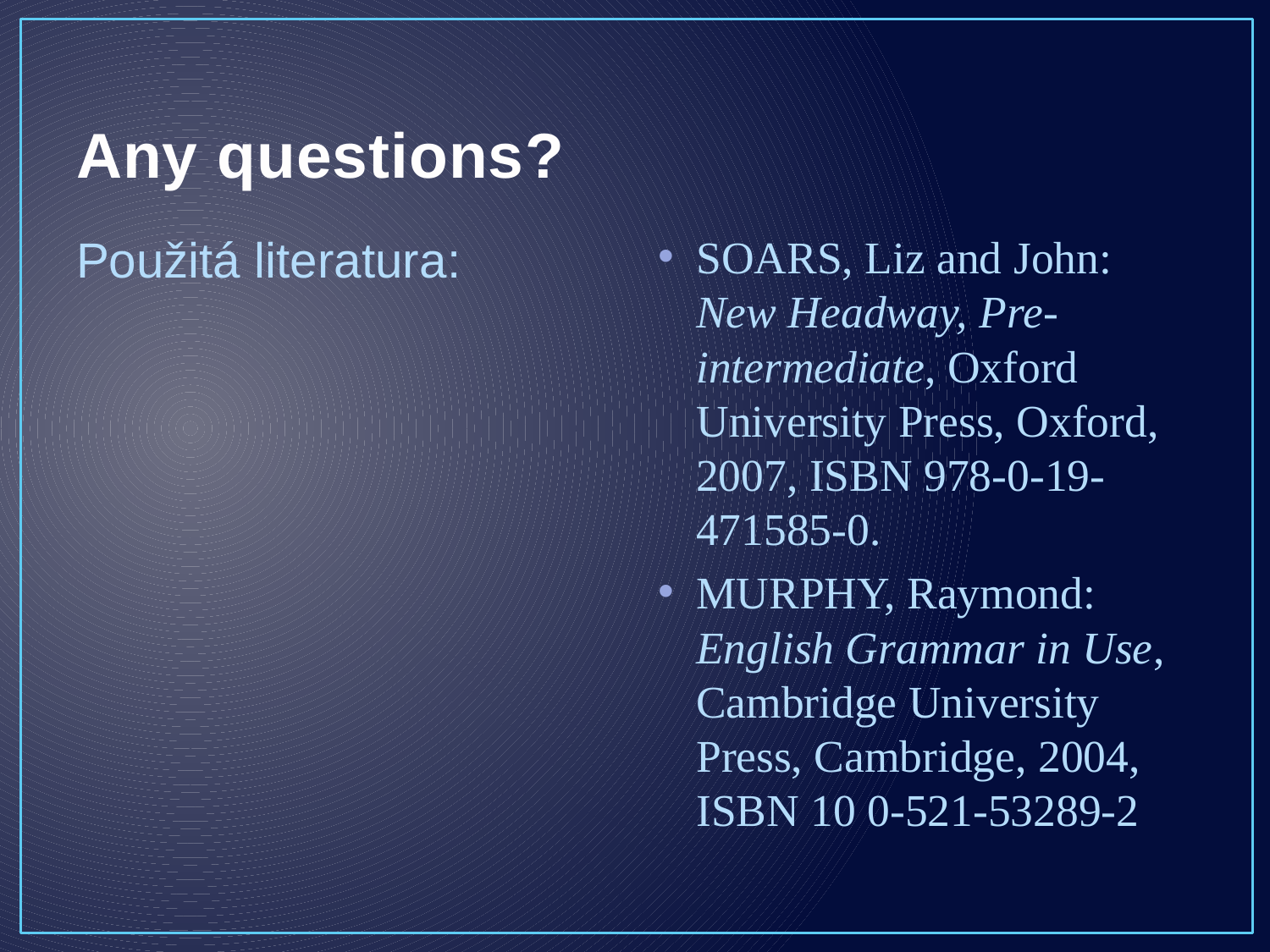

# Any questions?
Použitá literatura:
SOARS, Liz and John: New Headway, Pre-intermediate, Oxford University Press, Oxford, 2007, ISBN 978-0-19-471585-0.
MURPHY, Raymond: English Grammar in Use, Cambridge University Press, Cambridge, 2004, ISBN 10 0-521-53289-2